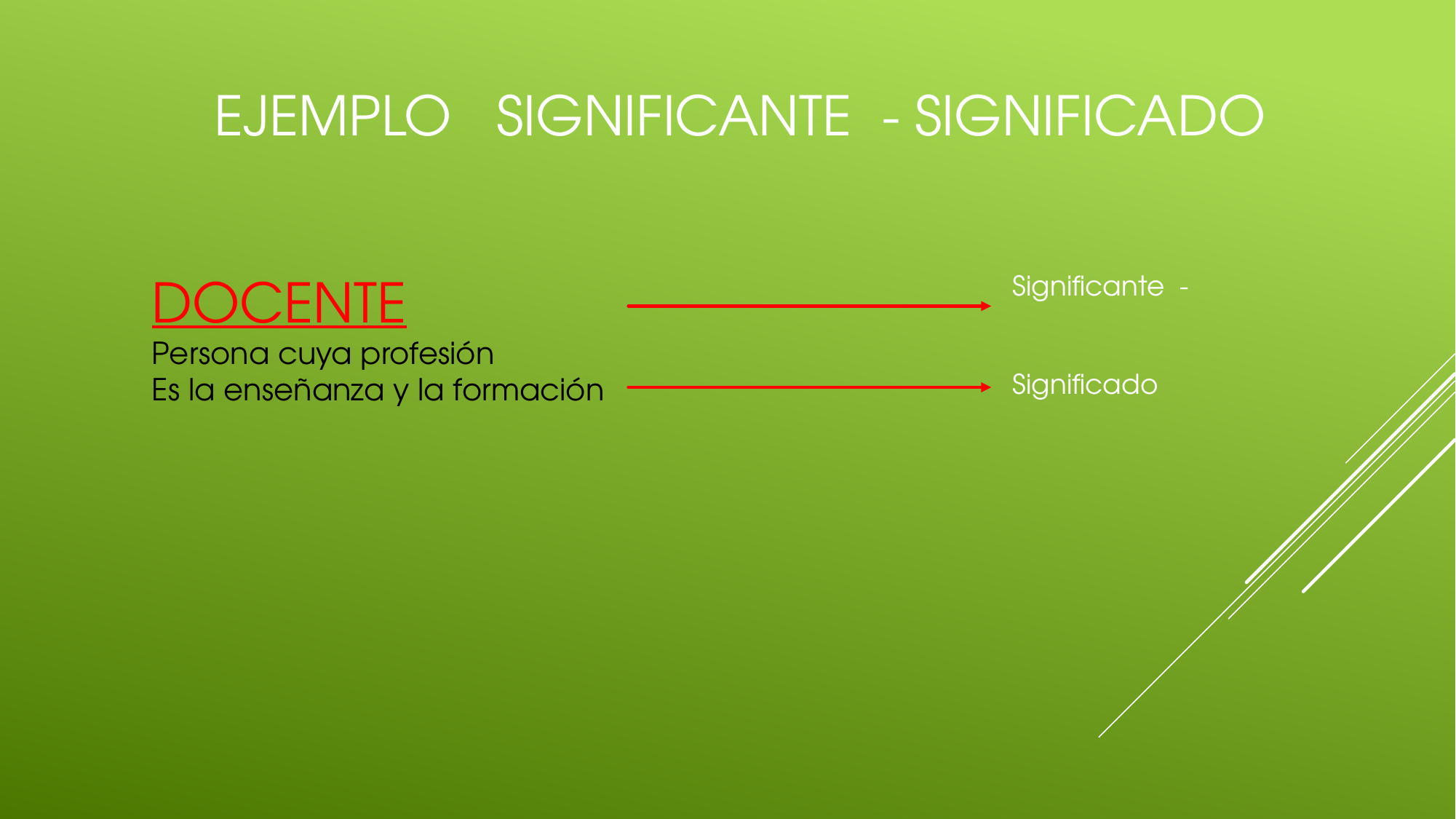

# Ejemplo   Significante  - Significado
DOCENTE
Persona cuya profesión
Es la enseñanza y la formación

Significante  -

Significado